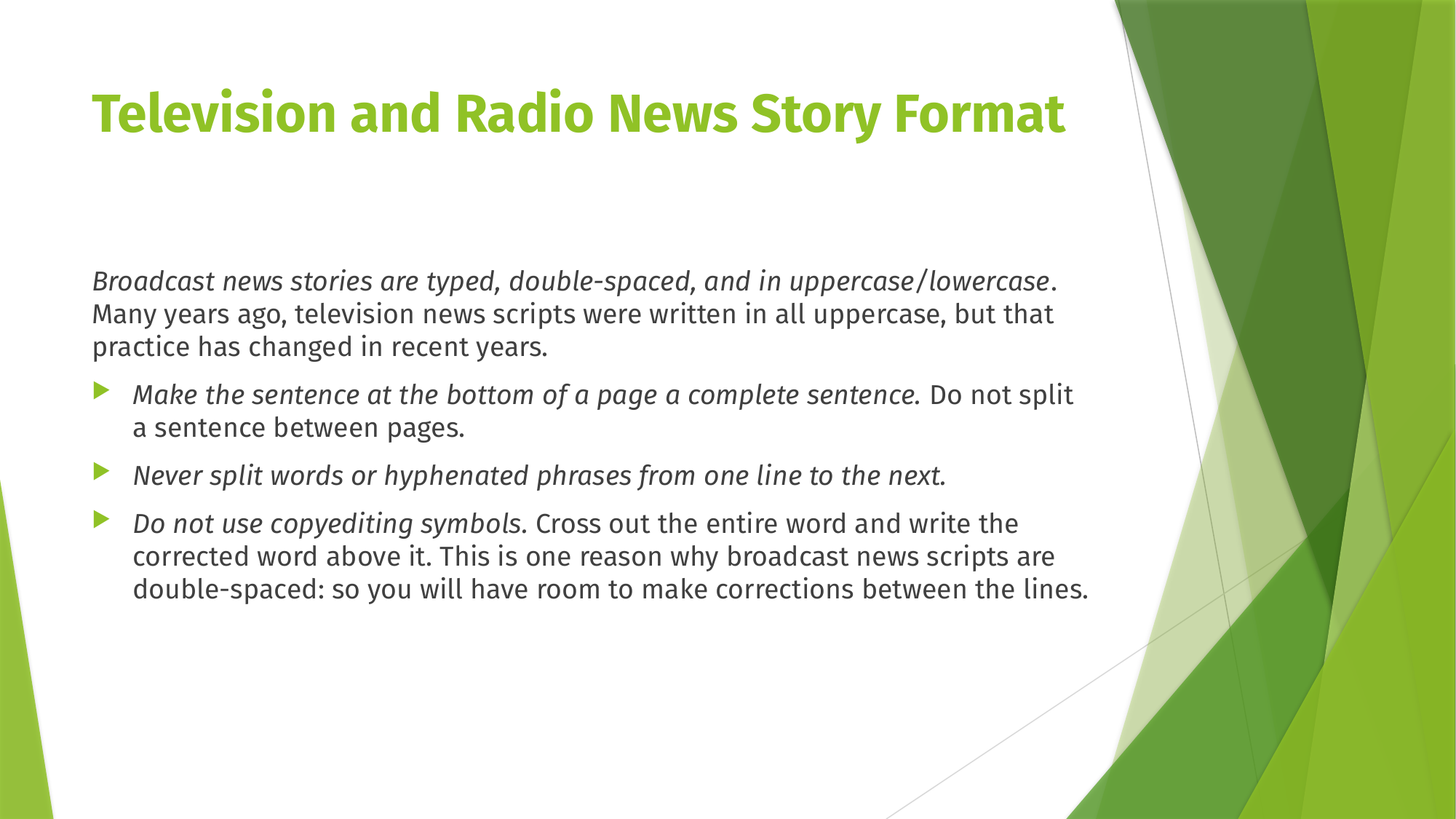

# Television and Radio News Story Format
Broadcast news stories are typed, double-spaced, and in uppercase/lowercase. Many years ago, television news scripts were written in all uppercase, but that practice has changed in recent years.
Make the sentence at the bottom of a page a complete sentence. Do not split a sentence between pages.
Never split words or hyphenated phrases from one line to the next.
Do not use copyediting symbols. Cross out the entire word and write the corrected word above it. This is one reason why broadcast news scripts are double-spaced: so you will have room to make corrections between the lines.